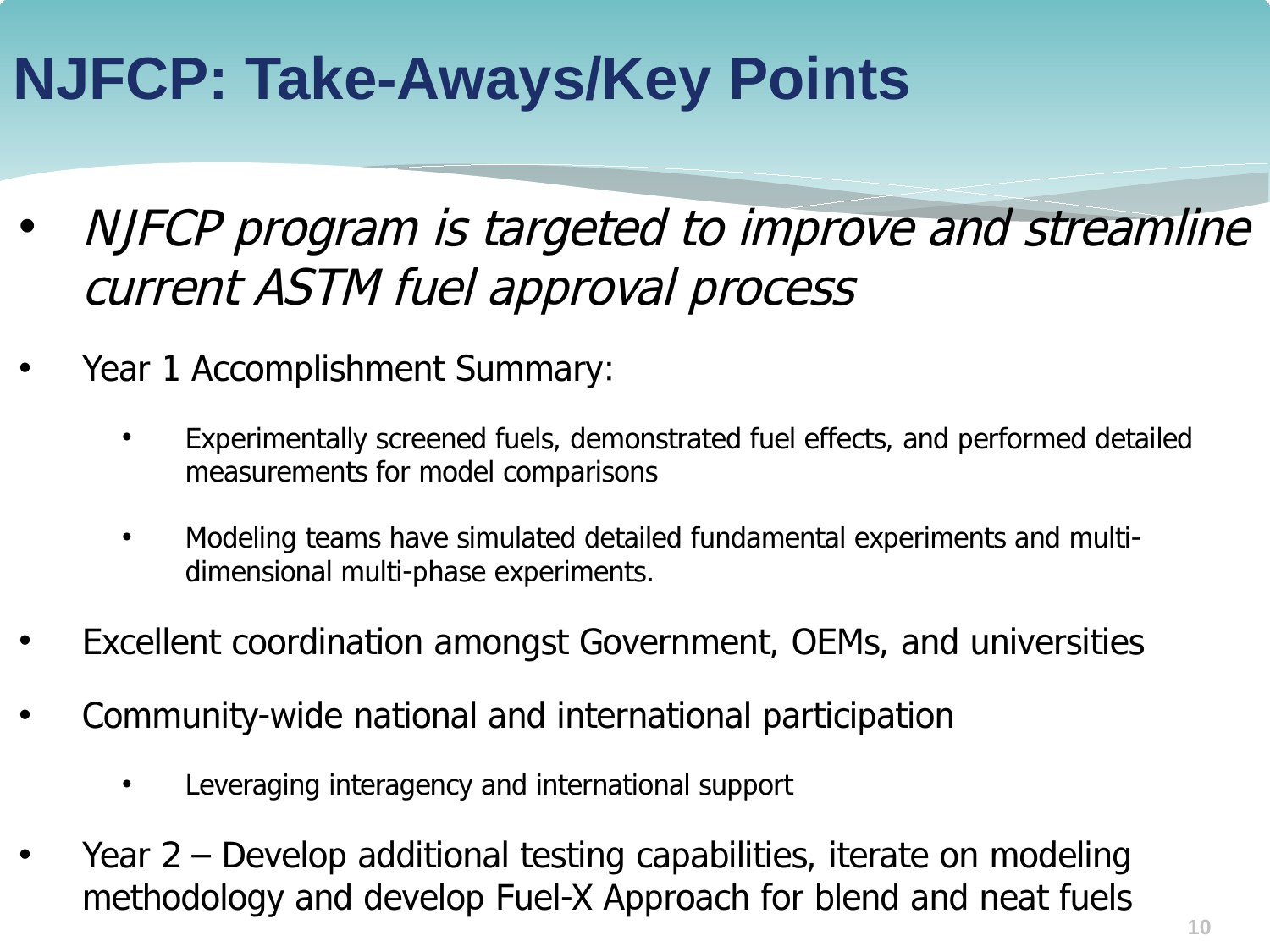

# NJFCP: Take-Aways/Key Points
NJFCP program is targeted to improve and streamline current ASTM fuel approval process
Year 1 Accomplishment Summary:
Experimentally screened fuels, demonstrated fuel effects, and performed detailed measurements for model comparisons
Modeling teams have simulated detailed fundamental experiments and multi-dimensional multi-phase experiments.
Excellent coordination amongst Government, OEMs, and universities
Community-wide national and international participation
Leveraging interagency and international support
Year 2 – Develop additional testing capabilities, iterate on modeling methodology and develop Fuel-X Approach for blend and neat fuels